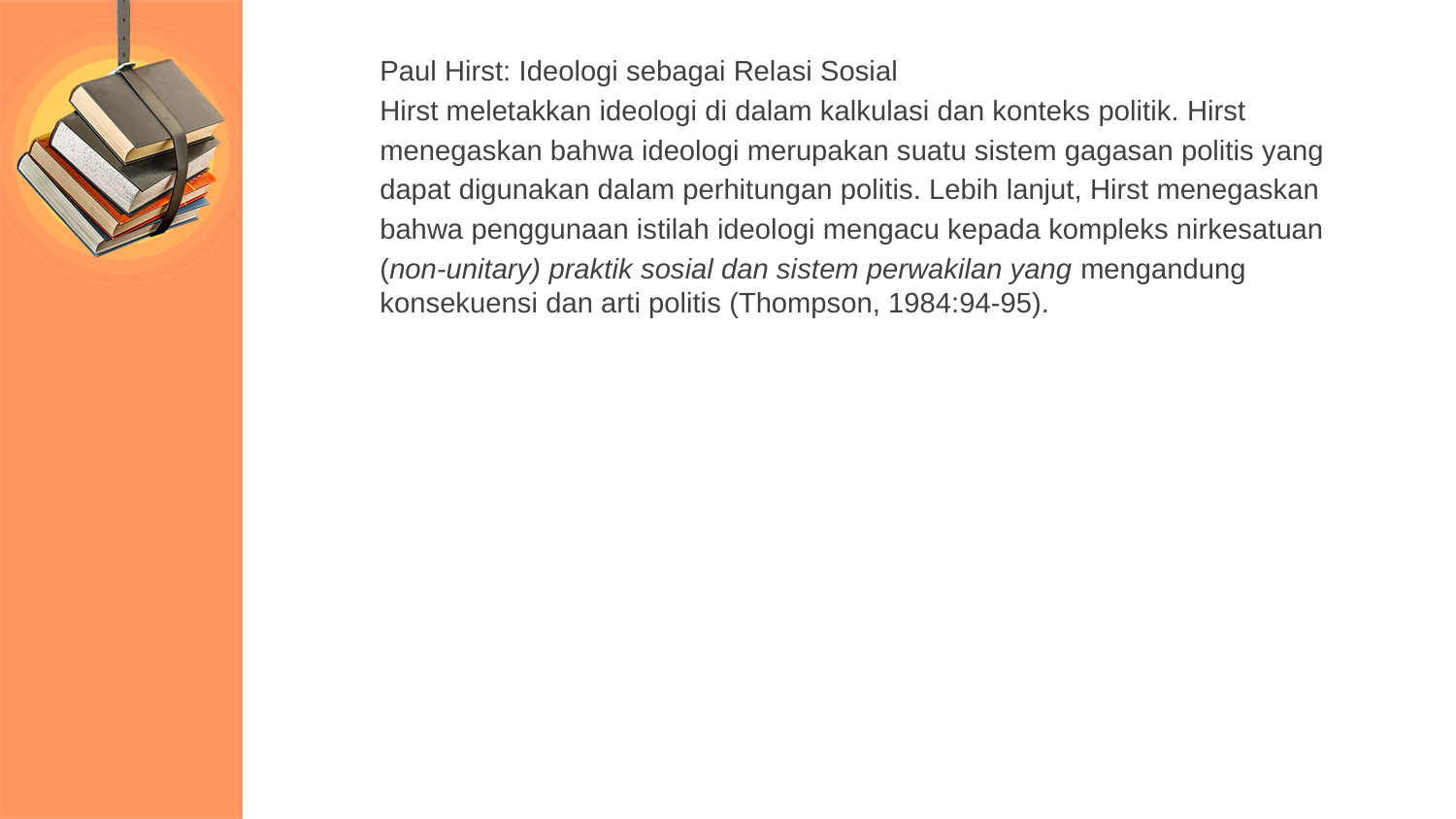

Paul Hirst: Ideologi sebagai Relasi Sosial
Hirst meletakkan ideologi di dalam kalkulasi dan konteks politik. Hirst
menegaskan bahwa ideologi merupakan suatu sistem gagasan politis yang
dapat digunakan dalam perhitungan politis. Lebih lanjut, Hirst menegaskan
bahwa penggunaan istilah ideologi mengacu kepada kompleks nirkesatuan
(non-unitary) praktik sosial dan sistem perwakilan yang mengandung konsekuensi dan arti politis (Thompson, 1984:94-95).